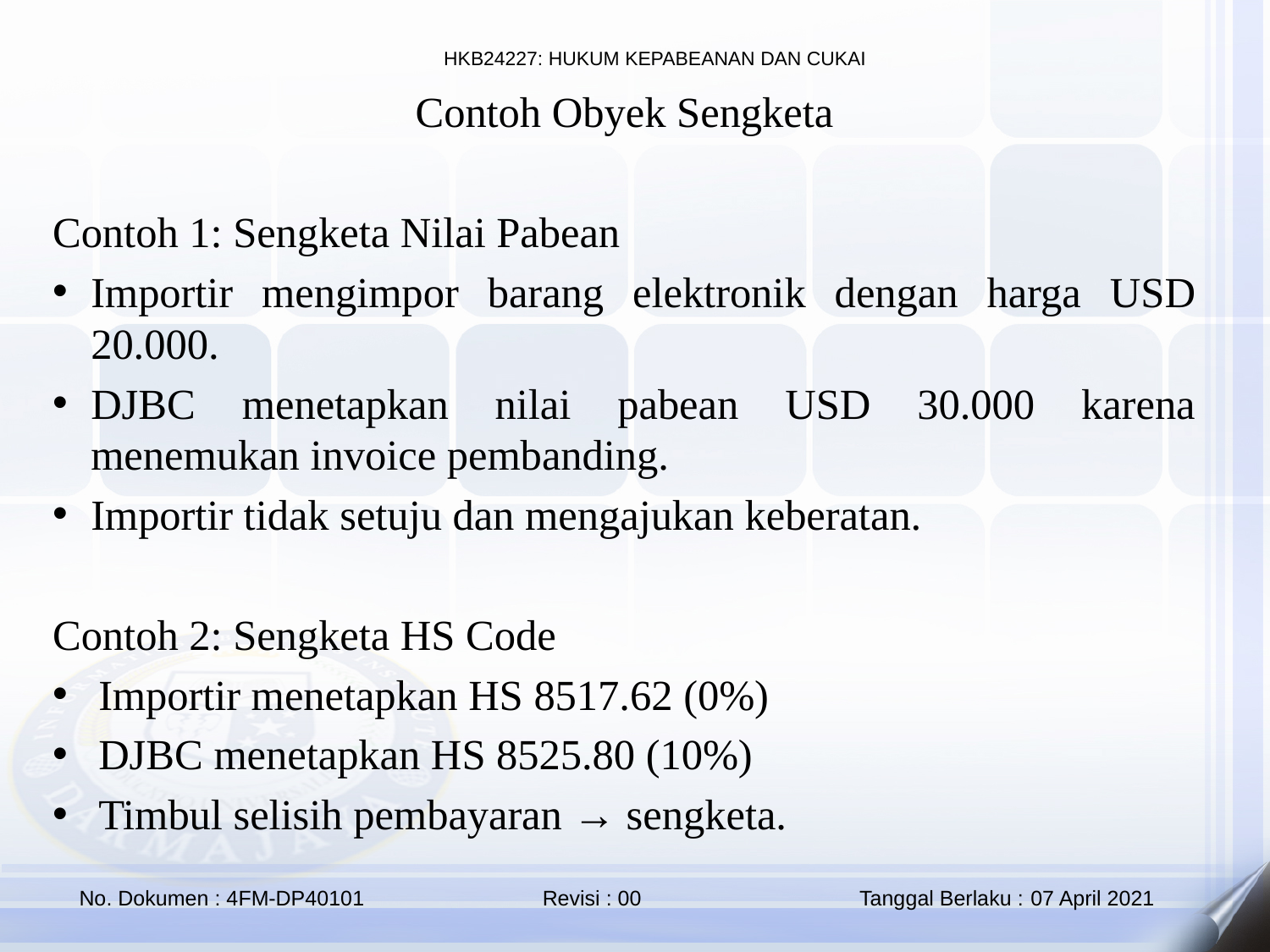

Contoh Obyek Sengketa

Contoh 1: Sengketa Nilai Pabean
Importir mengimpor barang elektronik dengan harga USD 20.000.
DJBC menetapkan nilai pabean USD 30.000 karena menemukan invoice pembanding.
Importir tidak setuju dan mengajukan keberatan.

Contoh 2: Sengketa HS Code
Importir menetapkan HS 8517.62 (0%)
DJBC menetapkan HS 8525.80 (10%)
Timbul selisih pembayaran → sengketa.